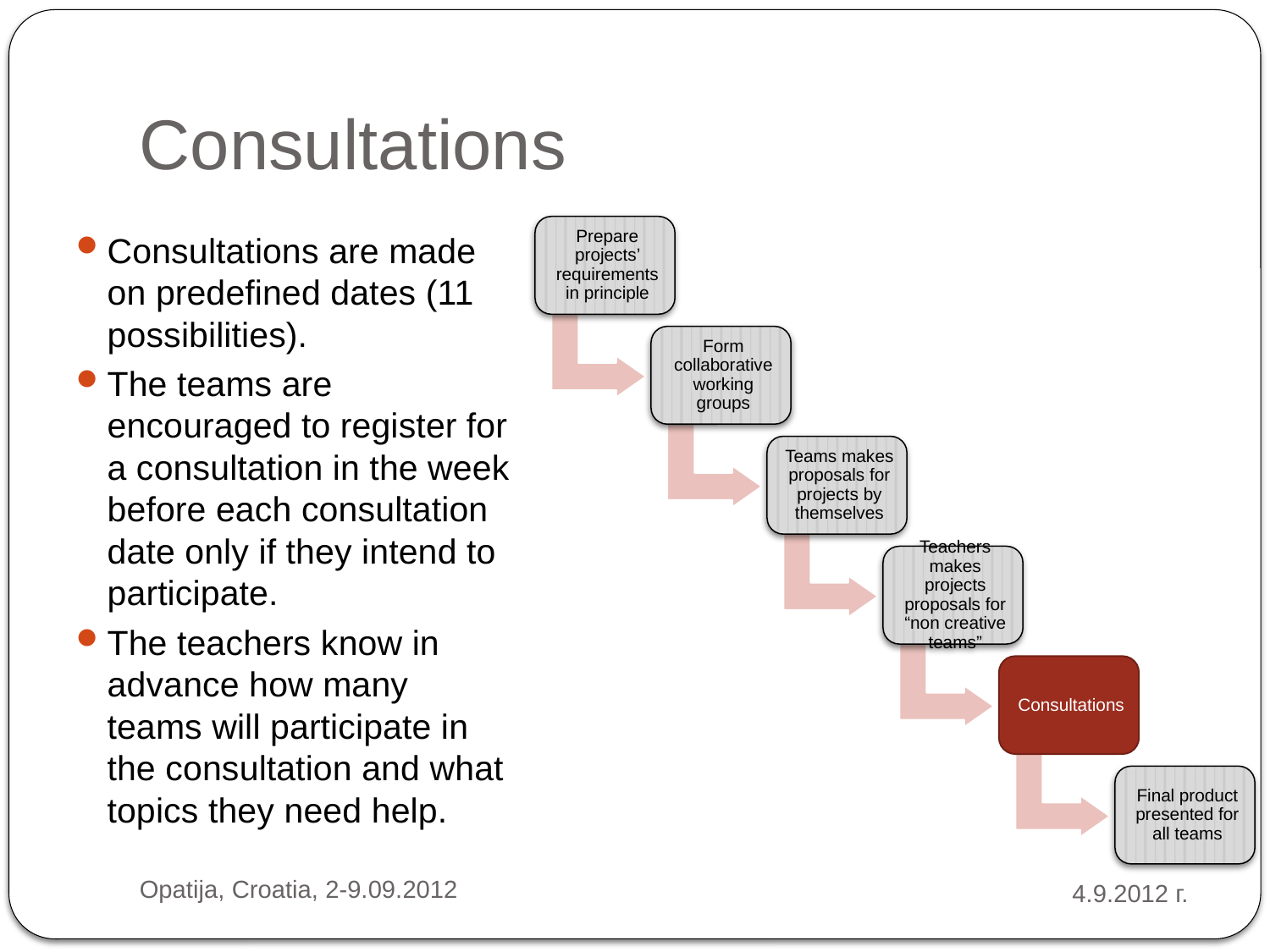

# Consultations
Consultations are made on predefined dates (11 possibilities).
The teams are encouraged to register for a consultation in the week before each consultation date only if they intend to participate.
The teachers know in advance how many teams will participate in the consultation and what topics they need help.
Prepare projects’ requirements in principle
Form collaborative working groups
Teams makes proposals for projects by themselves
Teachers makes projects proposals for “non creative teams”
Consultations
Final product presented for all teams
Opatija, Croatia, 2-9.09.2012
4.9.2012 г.